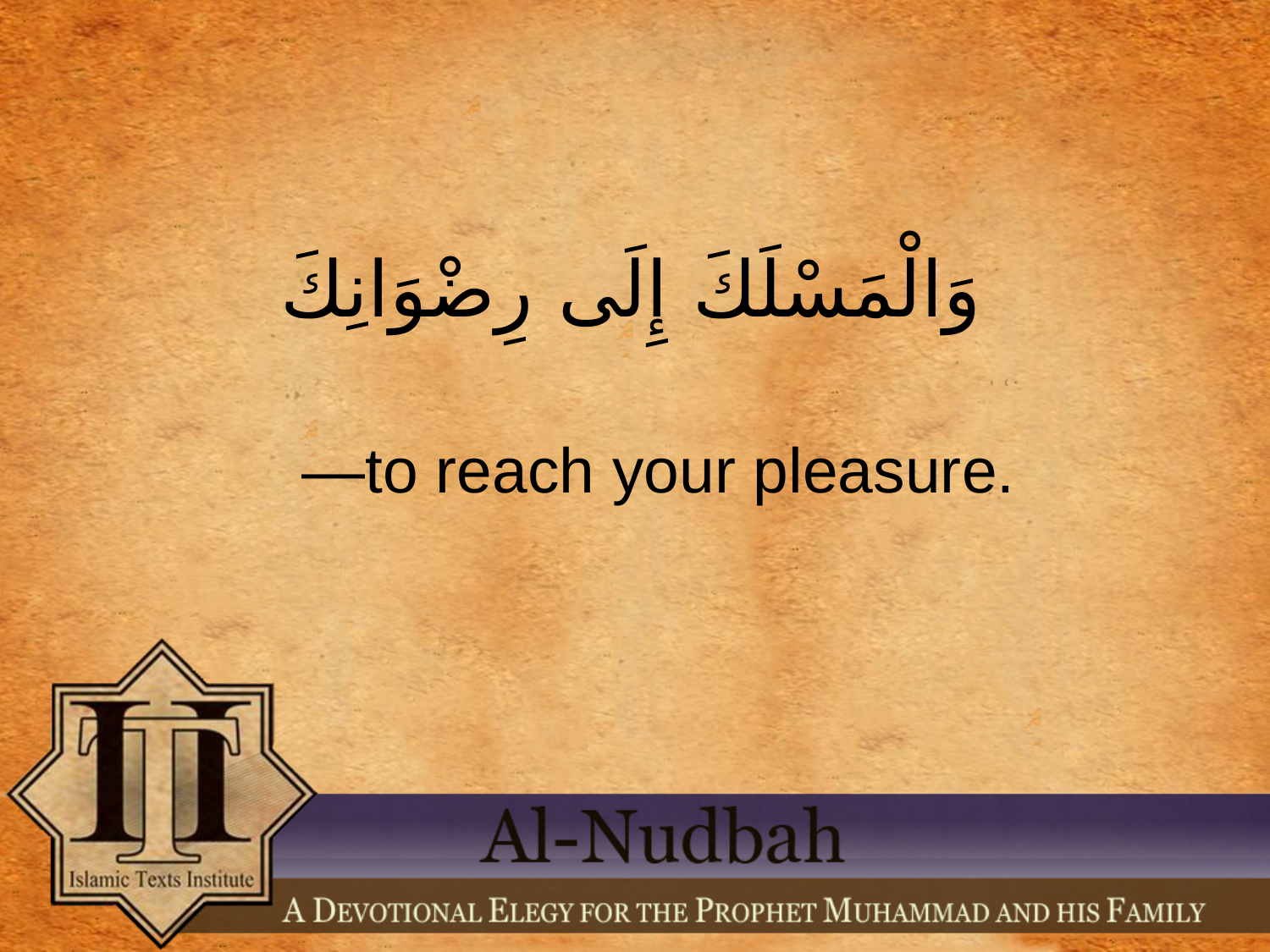

وَالْمَسْلَكَ إِلَى رِضْوَانِكَ
—to reach your pleasure.